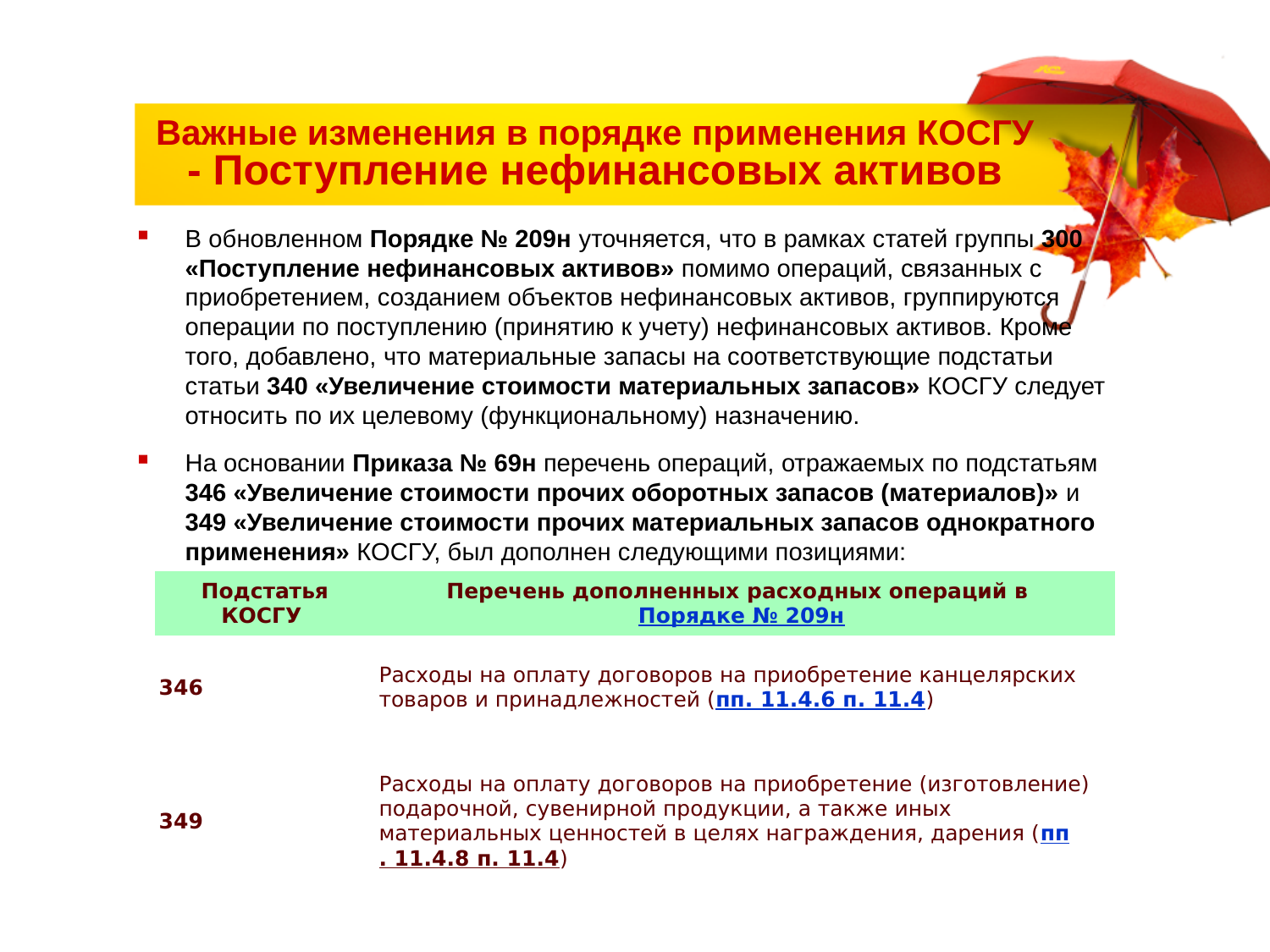

# Важные изменения в порядке применения КОСГУ - Поступление нефинансовых активов
В обновленном Порядке № 209н уточняется, что в рамках статей группы 300 «Поступление нефинансовых активов» помимо операций, связанных с приобретением, созданием объектов нефинансовых активов, группируются операции по поступлению (принятию к учету) нефинансовых активов. Кроме того, добавлено, что материальные запасы на соответствующие подстатьи статьи 340 «Увеличение стоимости материальных запасов» КОСГУ следует относить по их целевому (функциональному) назначению.
На основании Приказа № 69н перечень операций, отражаемых по подстатьям 346 «Увеличение стоимости прочих оборотных запасов (материалов)» и 349 «Увеличение стоимости прочих материальных запасов однократного применения» КОСГУ, был дополнен следующими позициями:

| Подстатья КОСГУ | Перечень дополненных расходных операций в  Порядке № 209н |
| --- | --- |
| 346 | Расходы на оплату договоров на приобретение канцелярских товаров и принадлежностей (пп. 11.4.6 п. 11.4) |
| 349 | Расходы на оплату договоров на приобретение (изготовление) подарочной, сувенирной продукции, а также иных материальных ценностей в целях награждения, дарения (пп. 11.4.8 п. 11.4) |